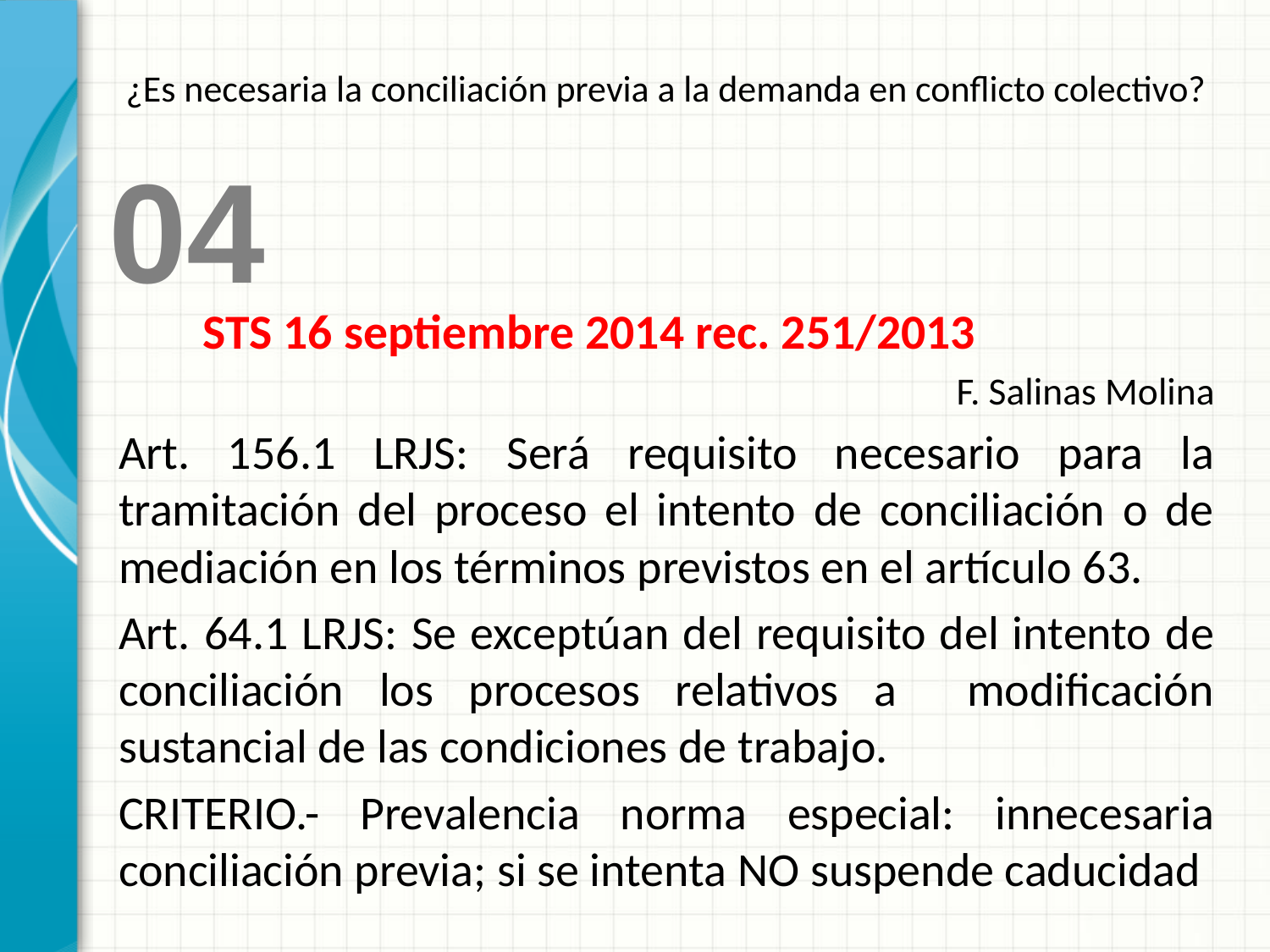

# ¿Es necesaria la conciliación previa a la demanda en conflicto colectivo?
04
STS 16 septiembre 2014 rec. 251/2013
 F. Salinas Molina
Art. 156.1 LRJS: Será requisito necesario para la tramitación del proceso el intento de conciliación o de mediación en los términos previstos en el artículo 63.
Art. 64.1 LRJS: Se exceptúan del requisito del intento de conciliación los procesos relativos a  modificación sustancial de las condiciones de trabajo.
CRITERIO.- Prevalencia norma especial: innecesaria conciliación previa; si se intenta NO suspende caducidad